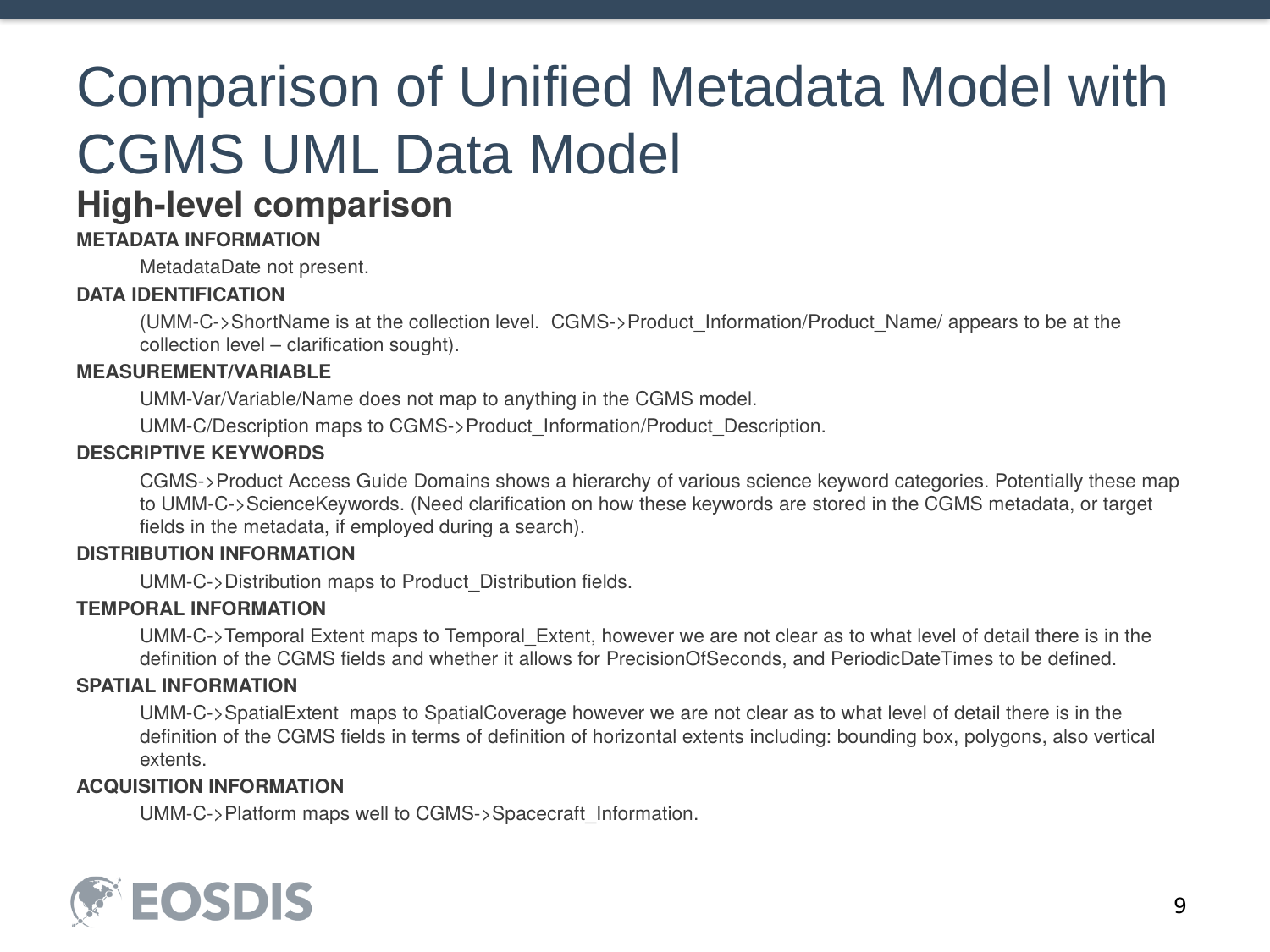

# Comparison of Unified Metadata Model with CGMS UML Data Model
High-level comparison
METADATA INFORMATION
MetadataDate not present.
DATA IDENTIFICATION
(UMM-C->ShortName is at the collection level.  CGMS->Product_Information/Product_Name/ appears to be at the collection level – clarification sought).
MEASUREMENT/VARIABLE
UMM-Var/Variable/Name does not map to anything in the CGMS model.
UMM-C/Description maps to CGMS->Product_Information/Product_Description.
DESCRIPTIVE KEYWORDS
CGMS->Product Access Guide Domains shows a hierarchy of various science keyword categories. Potentially these map to UMM-C->ScienceKeywords. (Need clarification on how these keywords are stored in the CGMS metadata, or target fields in the metadata, if employed during a search).
DISTRIBUTION INFORMATION
UMM-C->Distribution maps to Product_Distribution fields.
TEMPORAL INFORMATION
UMM-C->Temporal Extent maps to Temporal_Extent, however we are not clear as to what level of detail there is in the definition of the CGMS fields and whether it allows for PrecisionOfSeconds, and PeriodicDateTimes to be defined.
SPATIAL INFORMATION
UMM-C->SpatialExtent  maps to SpatialCoverage however we are not clear as to what level of detail there is in the definition of the CGMS fields in terms of definition of horizontal extents including: bounding box, polygons, also vertical extents.
ACQUISITION INFORMATION
UMM-C->Platform maps well to CGMS->Spacecraft_Information.